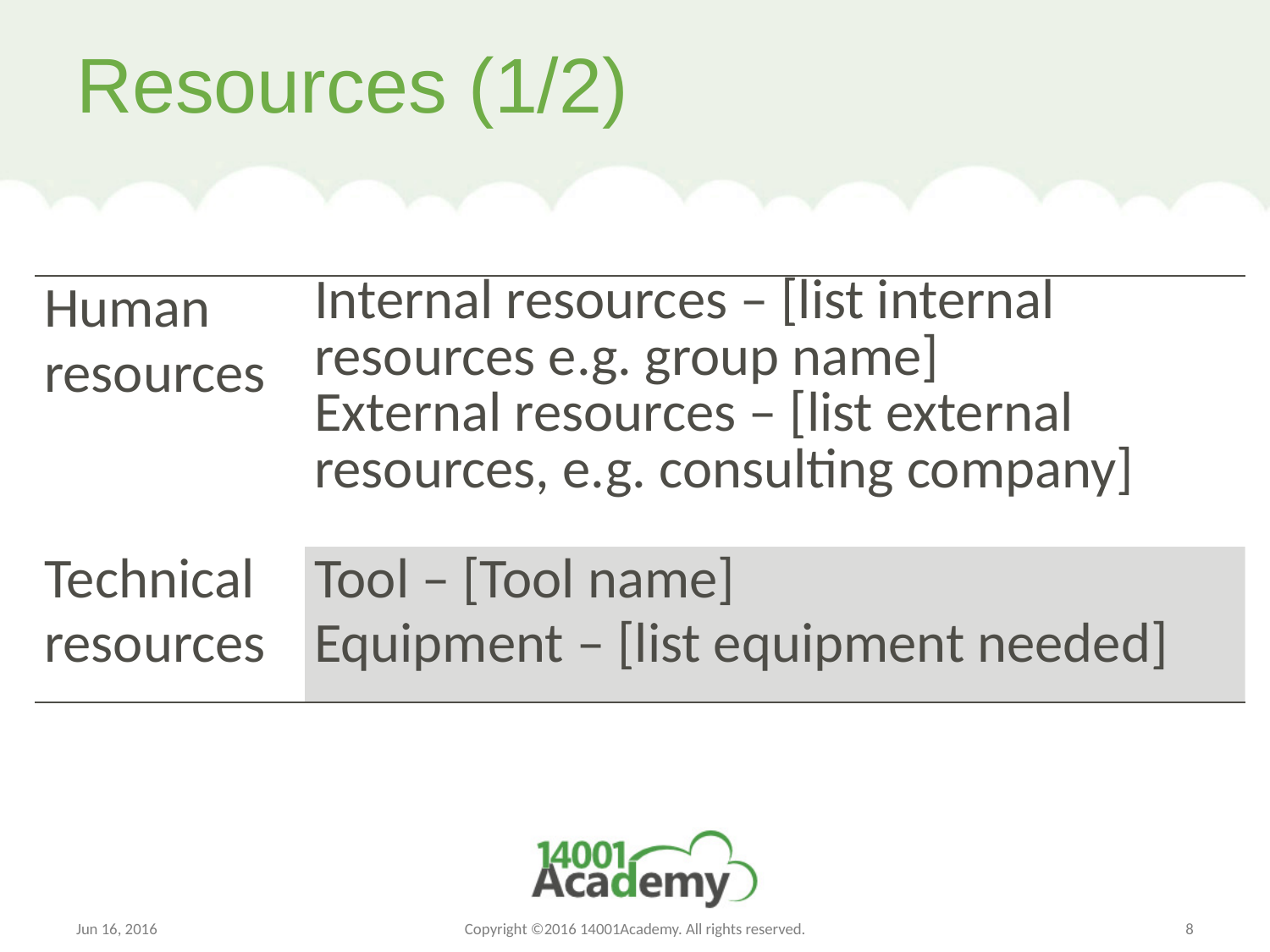

# Resources (1/2)
| Human resources | Internal resources – [list internal resources e.g. group name] External resources – [list external resources, e.g. consulting company] |
| --- | --- |
| Technical resources | Tool – [Tool name] Equipment – [list equipment needed] |
Jun 16, 2016
Copyright ©2016 14001Academy. All rights reserved.
8